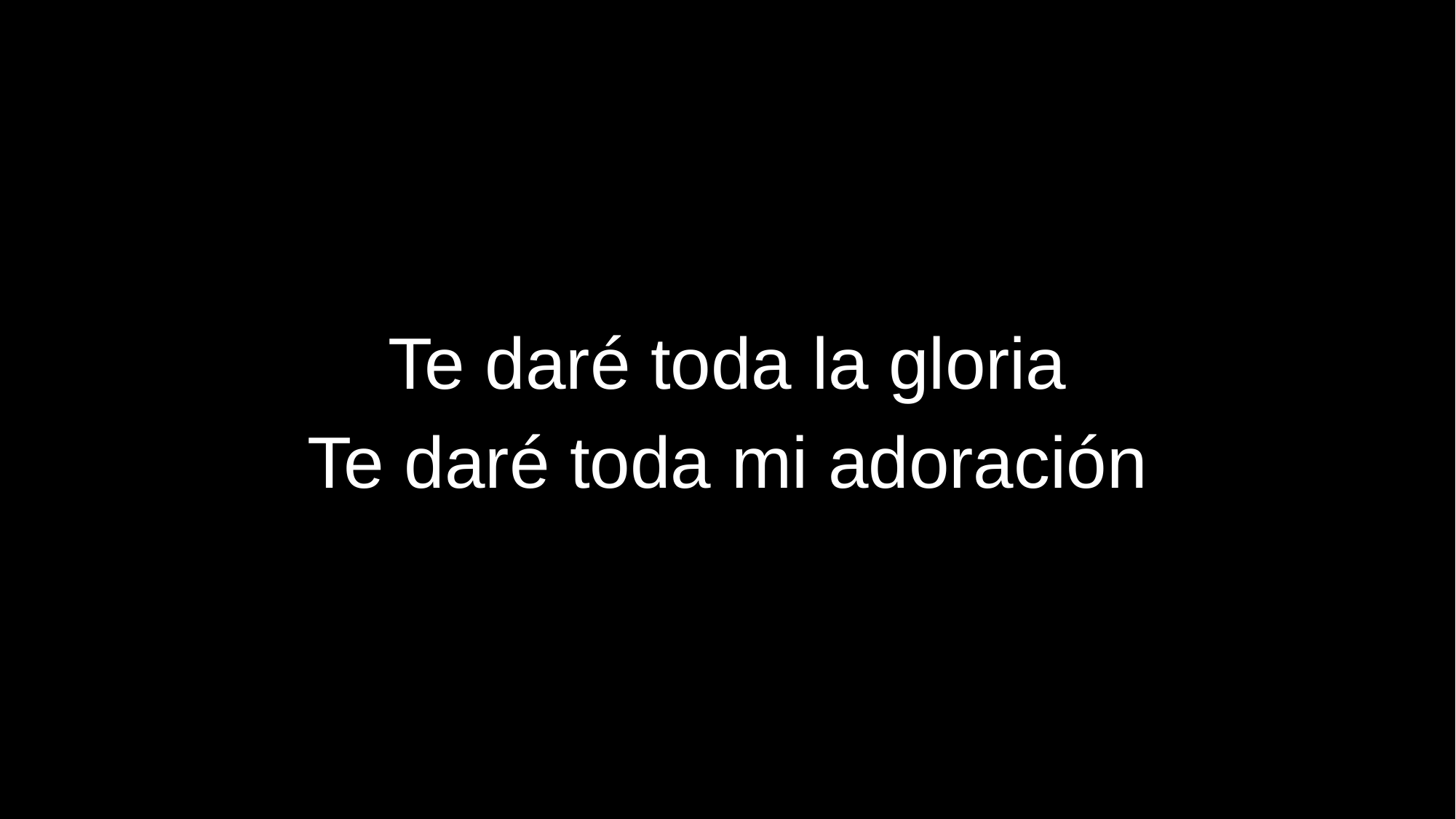

Te daré toda la gloria
Te daré toda mi adoración